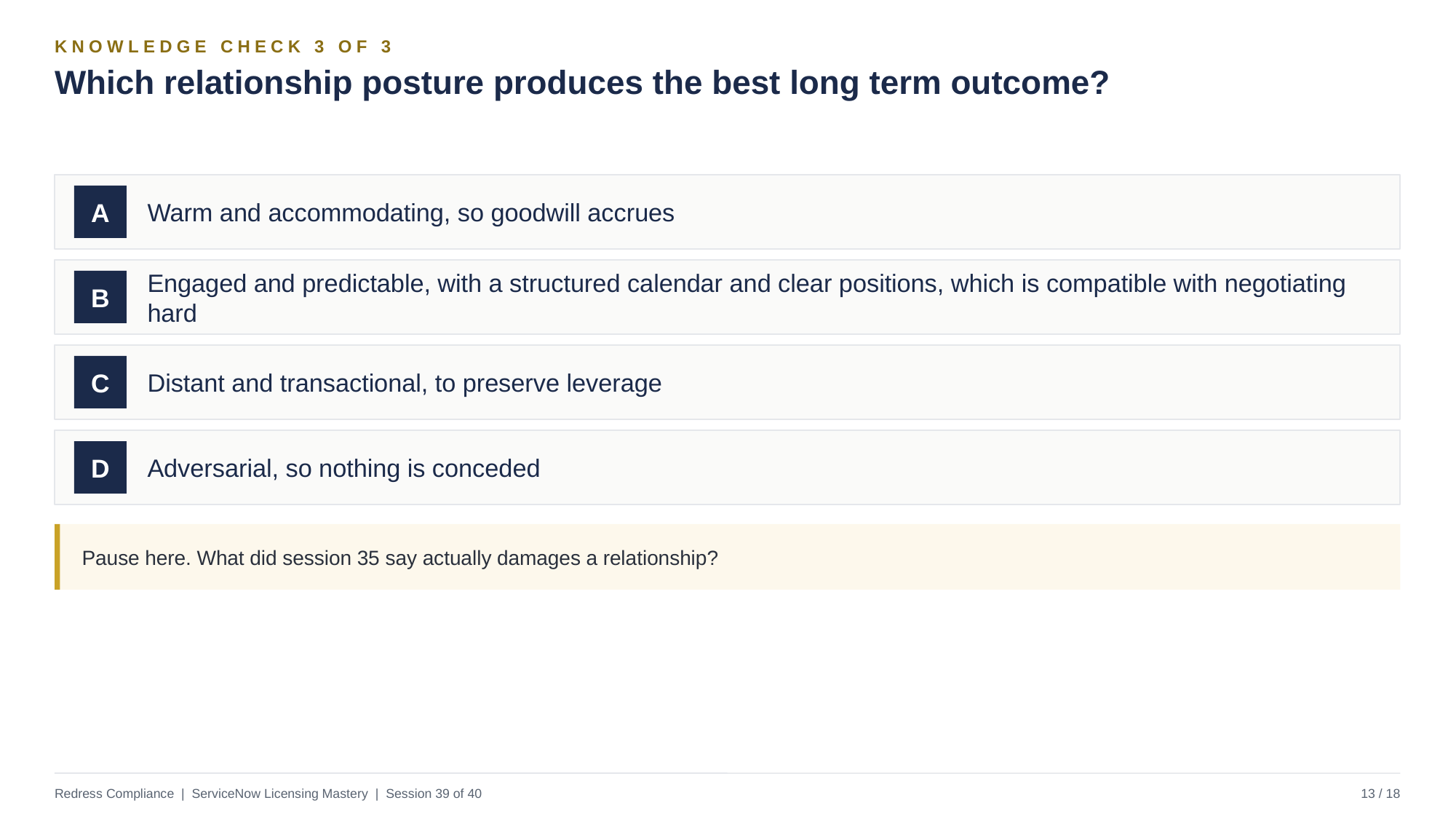

KNOWLEDGE CHECK 3 OF 3
Which relationship posture produces the best long term outcome?

Warm and accommodating, so goodwill accrues

A

Engaged and predictable, with a structured calendar and clear positions, which is compatible with negotiating hard

B

Distant and transactional, to preserve leverage

C

Adversarial, so nothing is conceded

D

Pause here. What did session 35 say actually damages a relationship?

Redress Compliance  |  ServiceNow Licensing Mastery  |  Session 39 of 40
13 / 18